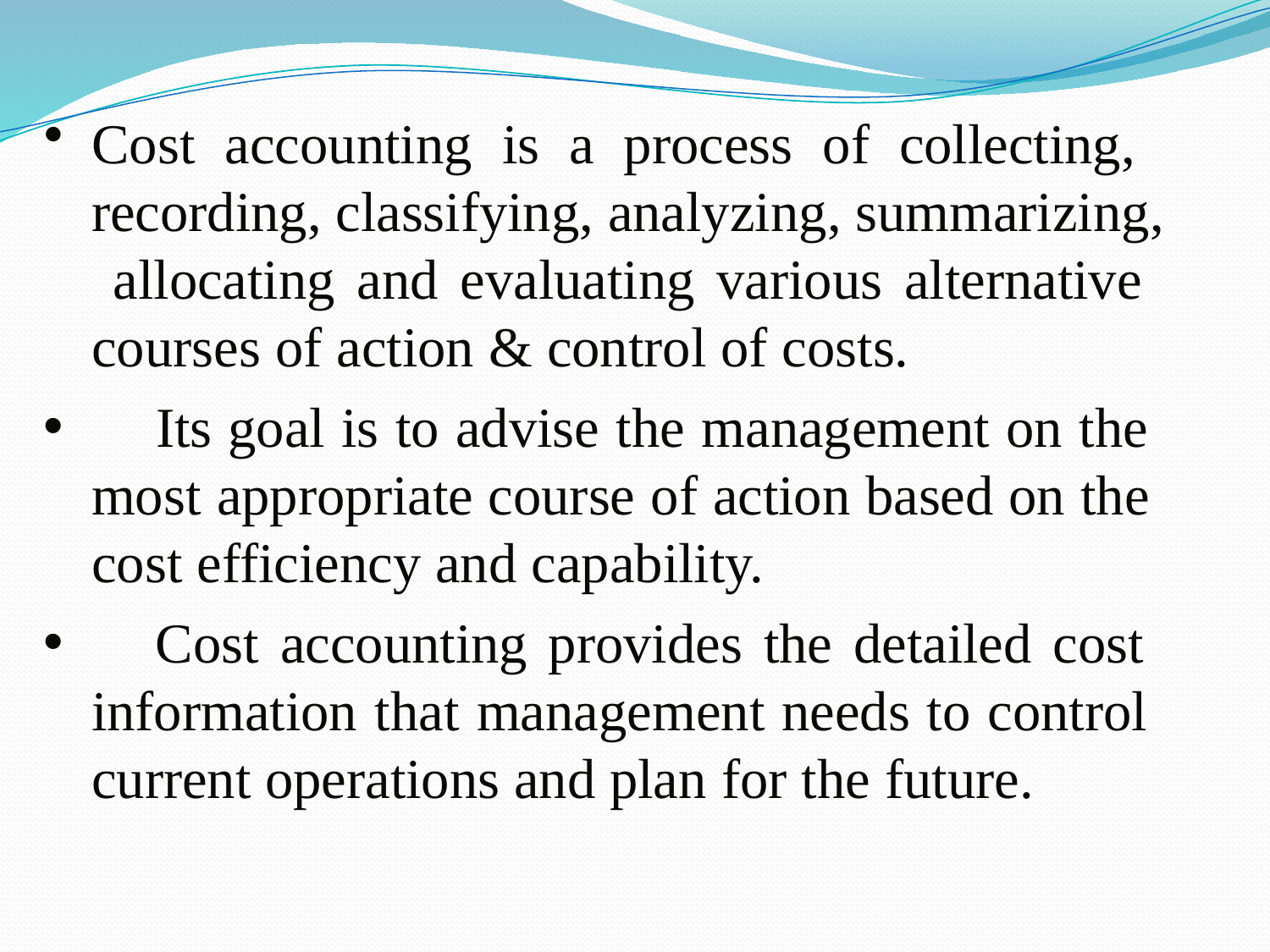

Cost accounting is a process of collecting,  recording, classifying, analyzing, summarizing,  allocating and evaluating various alternative  courses of action & control of costs.
	Its goal is to advise the management on the  most appropriate course of action based on the  cost efficiency and capability.
	Cost accounting provides the detailed cost  information that management needs to control  current operations and plan for the future.